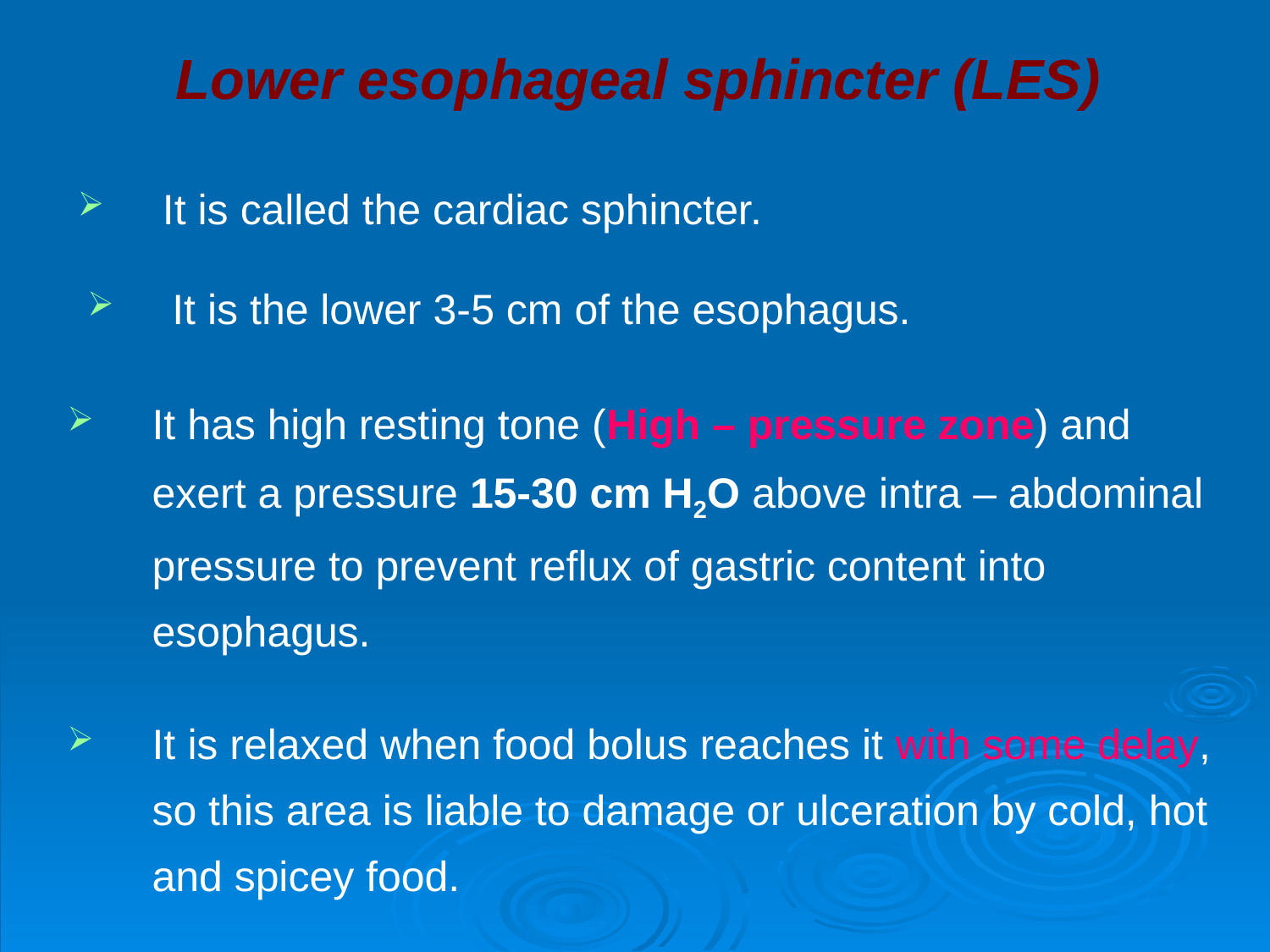

# Lower esophageal sphincter (LES)
It is called the cardiac sphincter.
It is the lower 3-5 cm of the esophagus.
It has high resting tone (High – pressure zone) and exert a pressure 15-30 cm H2O above intra – abdominal pressure to prevent reflux of gastric content into esophagus.
It is relaxed when food bolus reaches it with some delay, so this area is liable to damage or ulceration by cold, hot and spicey food.